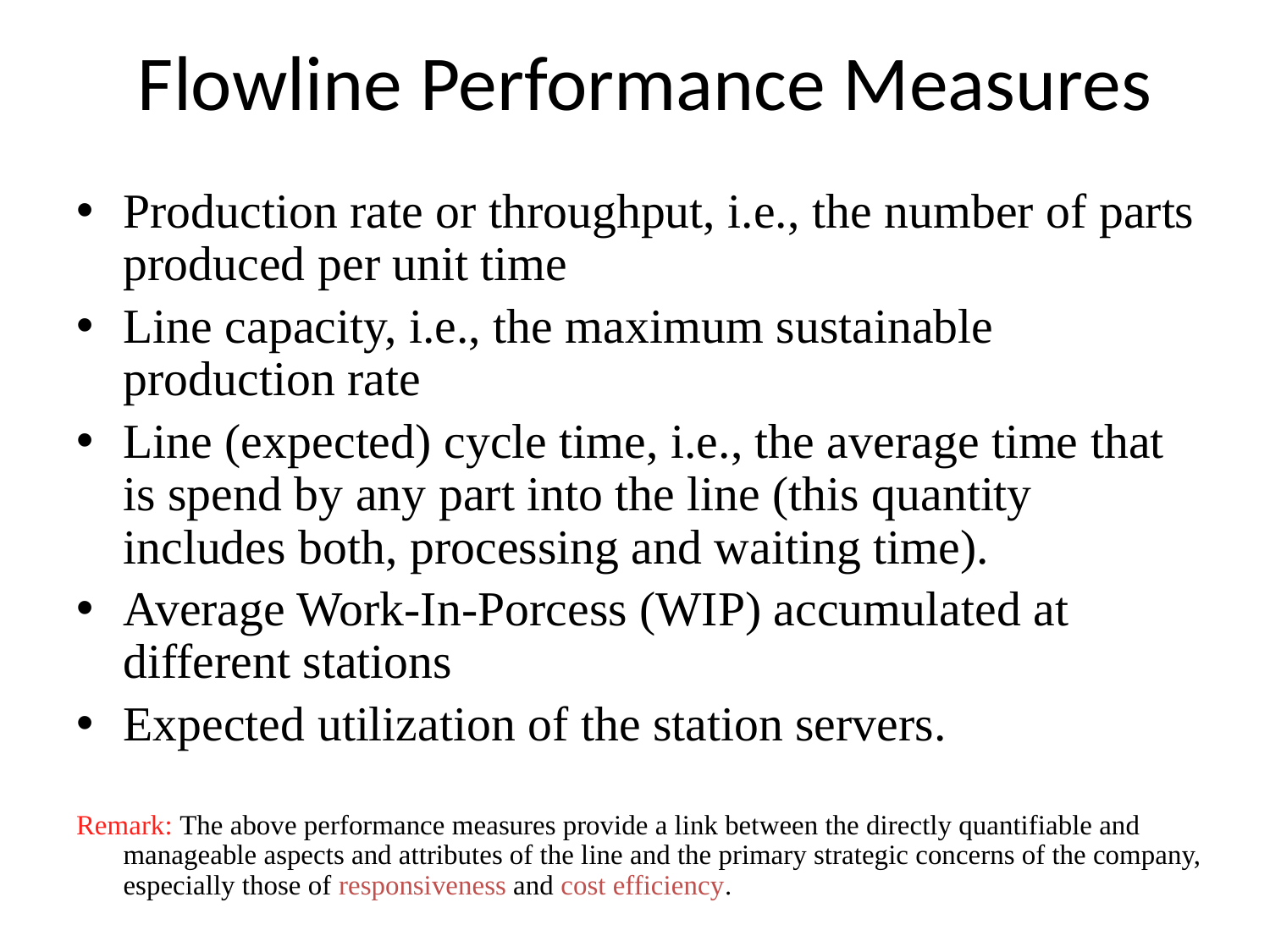

# Flowline Performance Measures
Production rate or throughput, i.e., the number of parts produced per unit time
Line capacity, i.e., the maximum sustainable production rate
Line (expected) cycle time, i.e., the average time that is spend by any part into the line (this quantity includes both, processing and waiting time).
Average Work-In-Porcess (WIP) accumulated at different stations
Expected utilization of the station servers.

Remark: The above performance measures provide a link between the directly quantifiable and manageable aspects and attributes of the line and the primary strategic concerns of the company, especially those of responsiveness and cost efficiency.